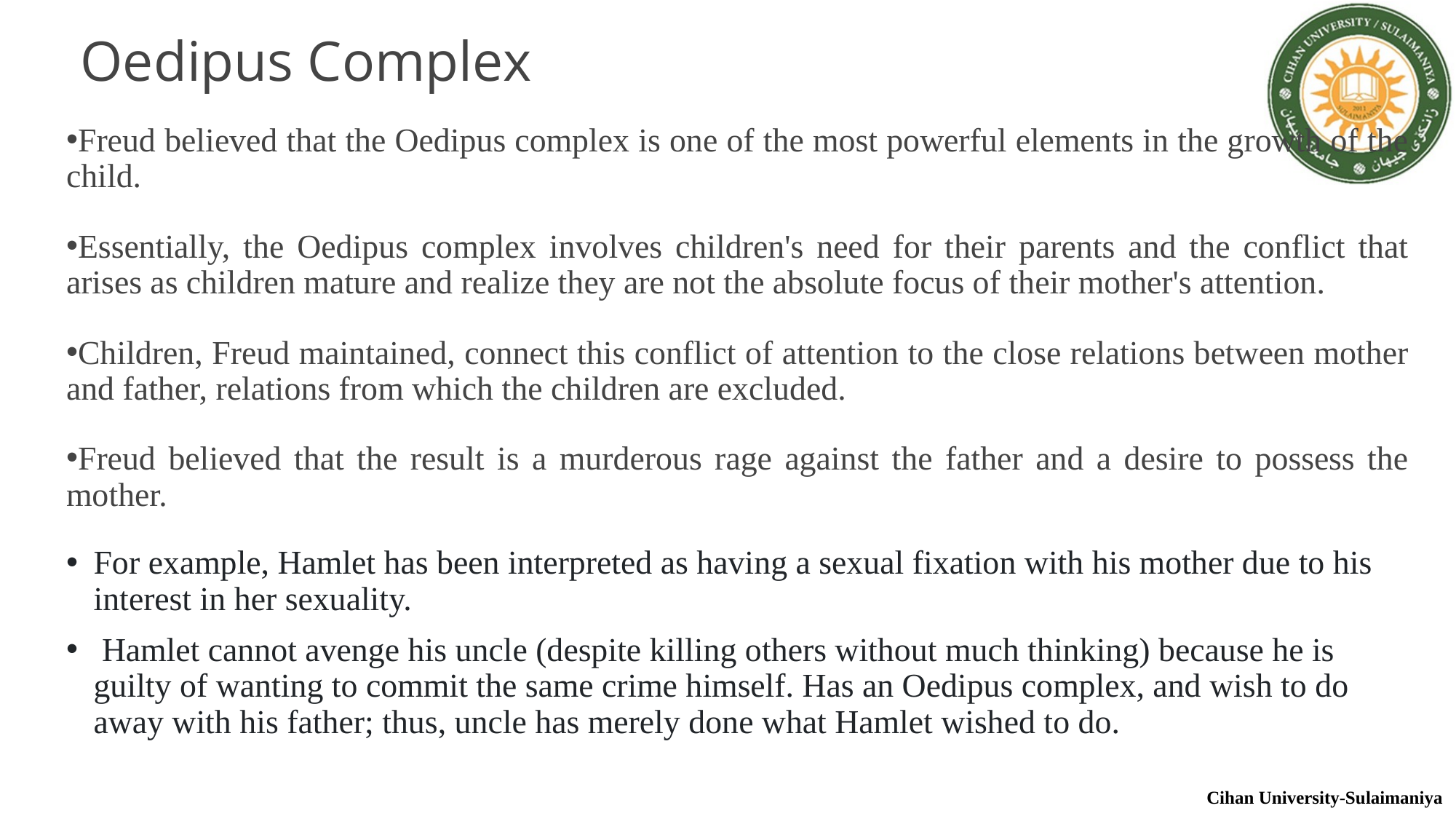

# Oedipus Complex
Freud believed that the Oedipus complex is one of the most powerful elements in the growth of the child.
Essentially, the Oedipus complex involves children's need for their parents and the conflict that arises as children mature and realize they are not the absolute focus of their mother's attention.
Children, Freud maintained, connect this conflict of attention to the close relations between mother and father, relations from which the children are excluded.
Freud believed that the result is a murderous rage against the father and a desire to possess the mother.
For example, Hamlet has been interpreted as having a sexual fixation with his mother due to his interest in her sexuality.
 Hamlet cannot avenge his uncle (despite killing others without much thinking) because he is guilty of wanting to commit the same crime himself. Has an Oedipus complex, and wish to do away with his father; thus, uncle has merely done what Hamlet wished to do.

Cihan University-Sulaimaniya